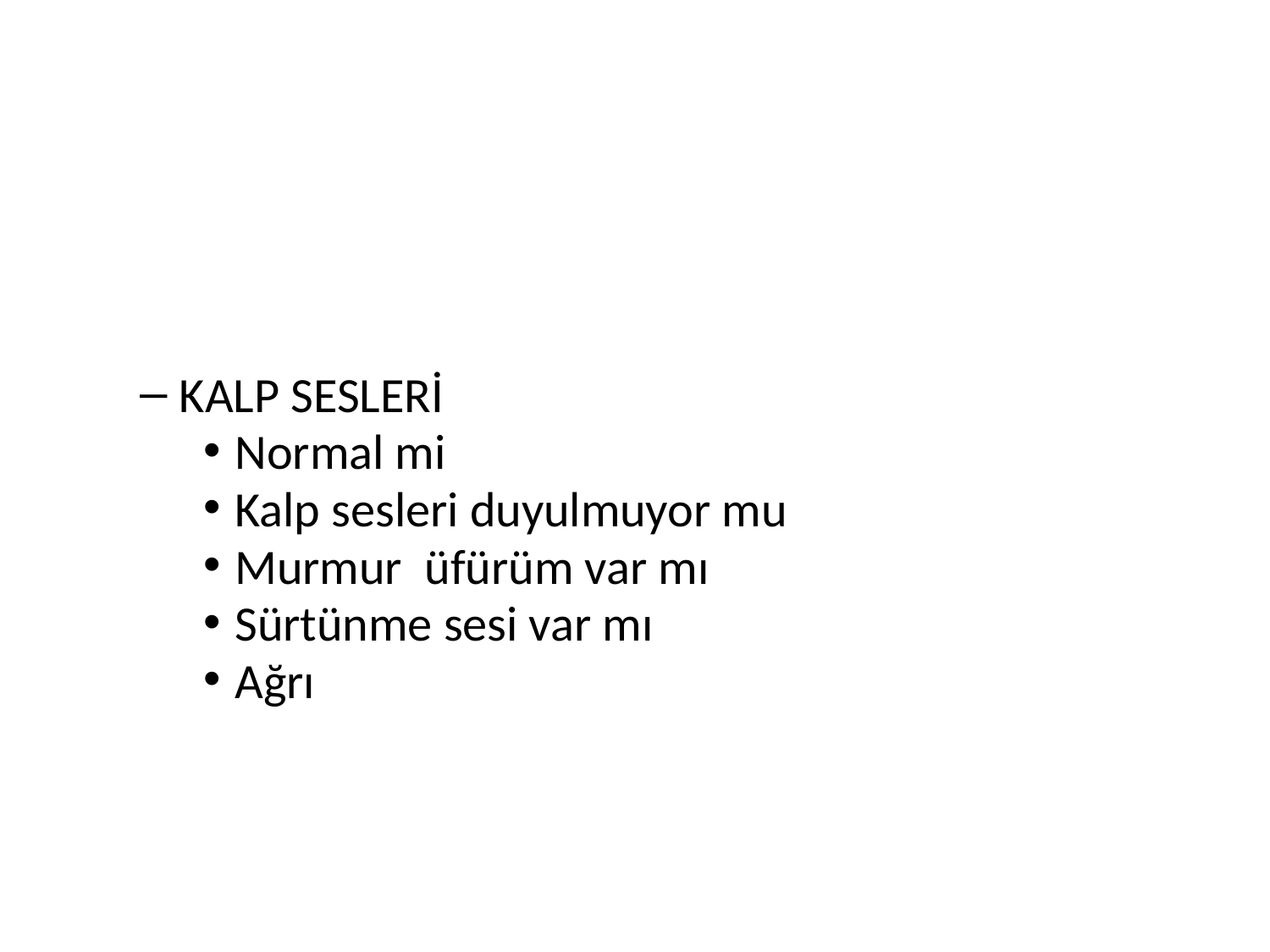

KALP SESLERİ
Normal mi
Kalp sesleri duyulmuyor mu
Murmur  üfürüm var mı
Sürtünme sesi var mı
Ağrı